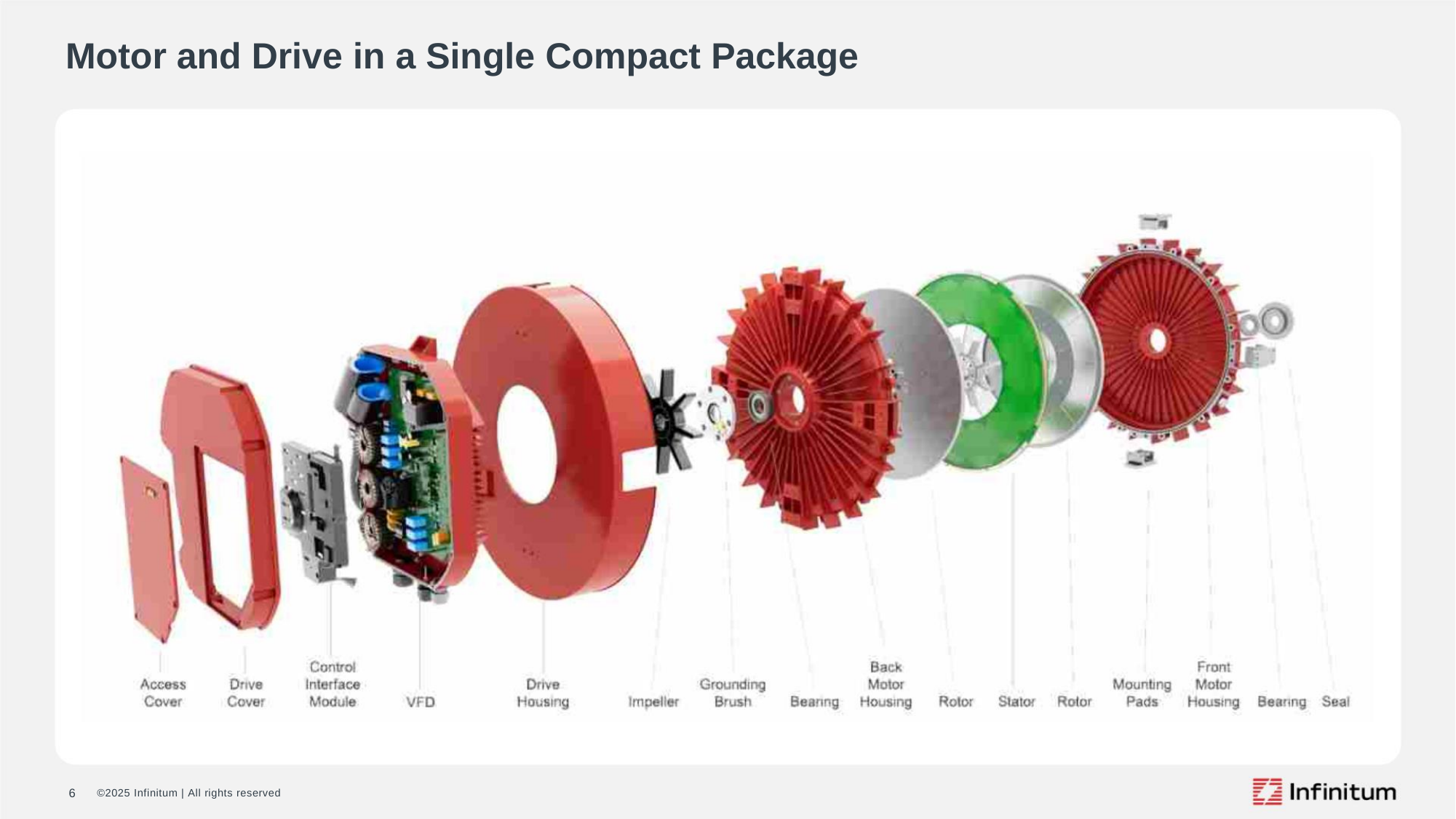

Motor and Drive in a Single Compact Package
6
©2025 Infinitum | All rights reserved